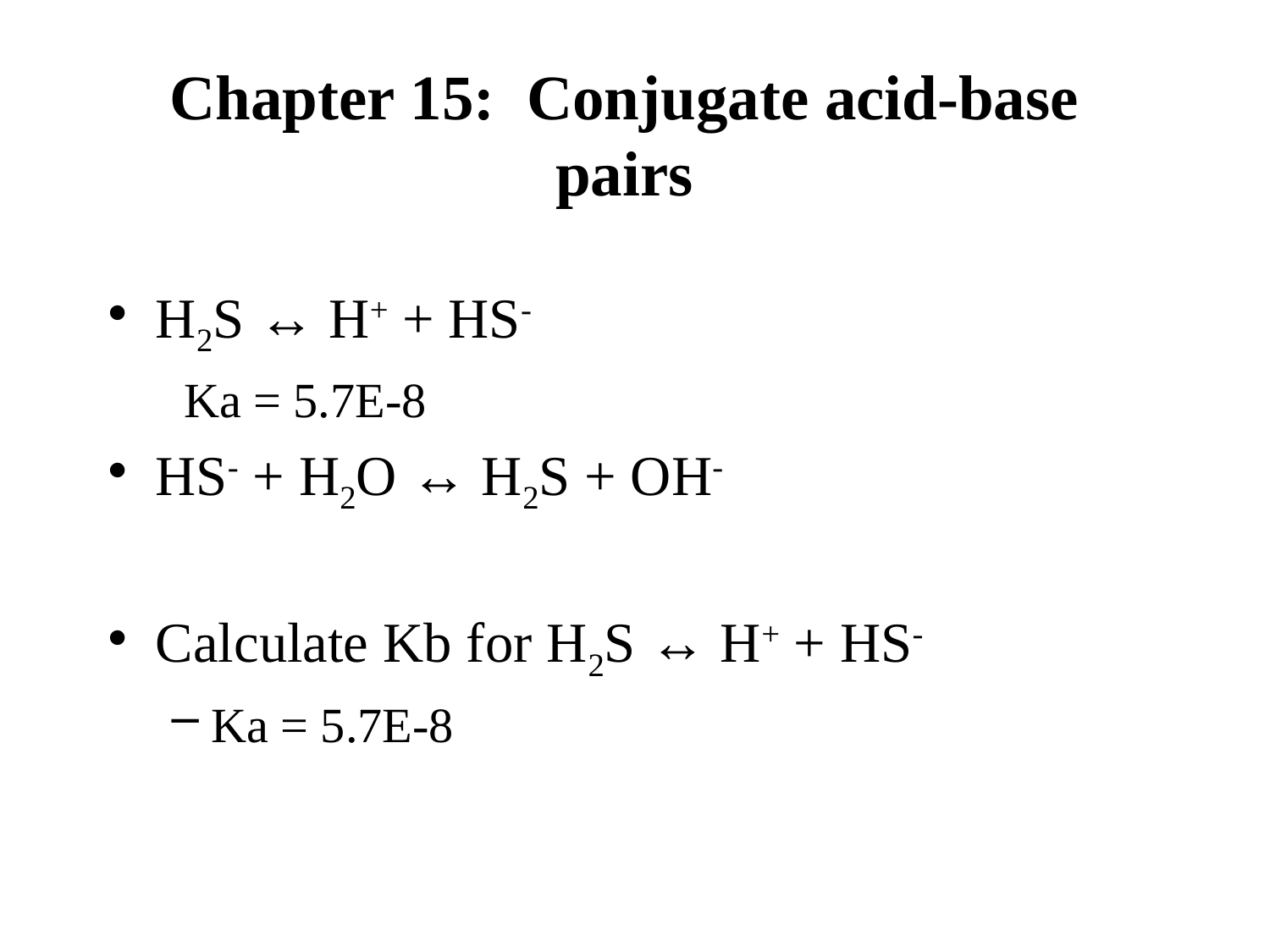

# Chapter 15:  Conjugate acid-base pairs
H2S ↔ H+ + HS-
 Ka = 5.7E-8
HS- + H2O ↔ H2S + OH-

Calculate Kb for H2S ↔ H+ + HS-
Ka = 5.7E-8